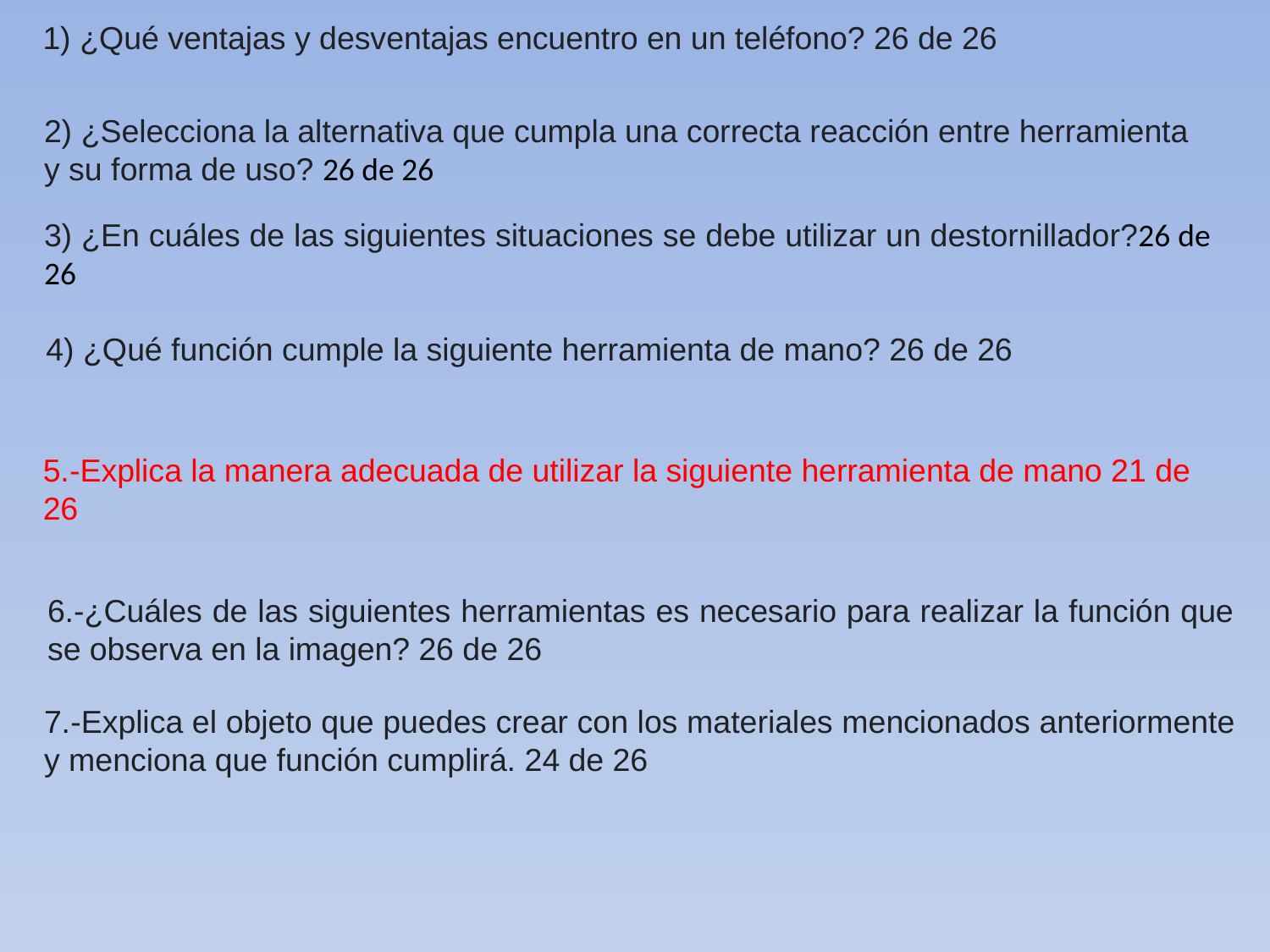

1) ¿Qué ventajas y desventajas encuentro en un teléfono? 26 de 26
2) ¿Selecciona la alternativa que cumpla una correcta reacción entre herramienta y su forma de uso? 26 de 26
3) ¿En cuáles de las siguientes situaciones se debe utilizar un destornillador?26 de 26
4) ¿Qué función cumple la siguiente herramienta de mano? 26 de 26
5.-Explica la manera adecuada de utilizar la siguiente herramienta de mano 21 de 26
6.-¿Cuáles de las siguientes herramientas es necesario para realizar la función que se observa en la imagen? 26 de 26
7.-Explica el objeto que puedes crear con los materiales mencionados anteriormente y menciona que función cumplirá. 24 de 26